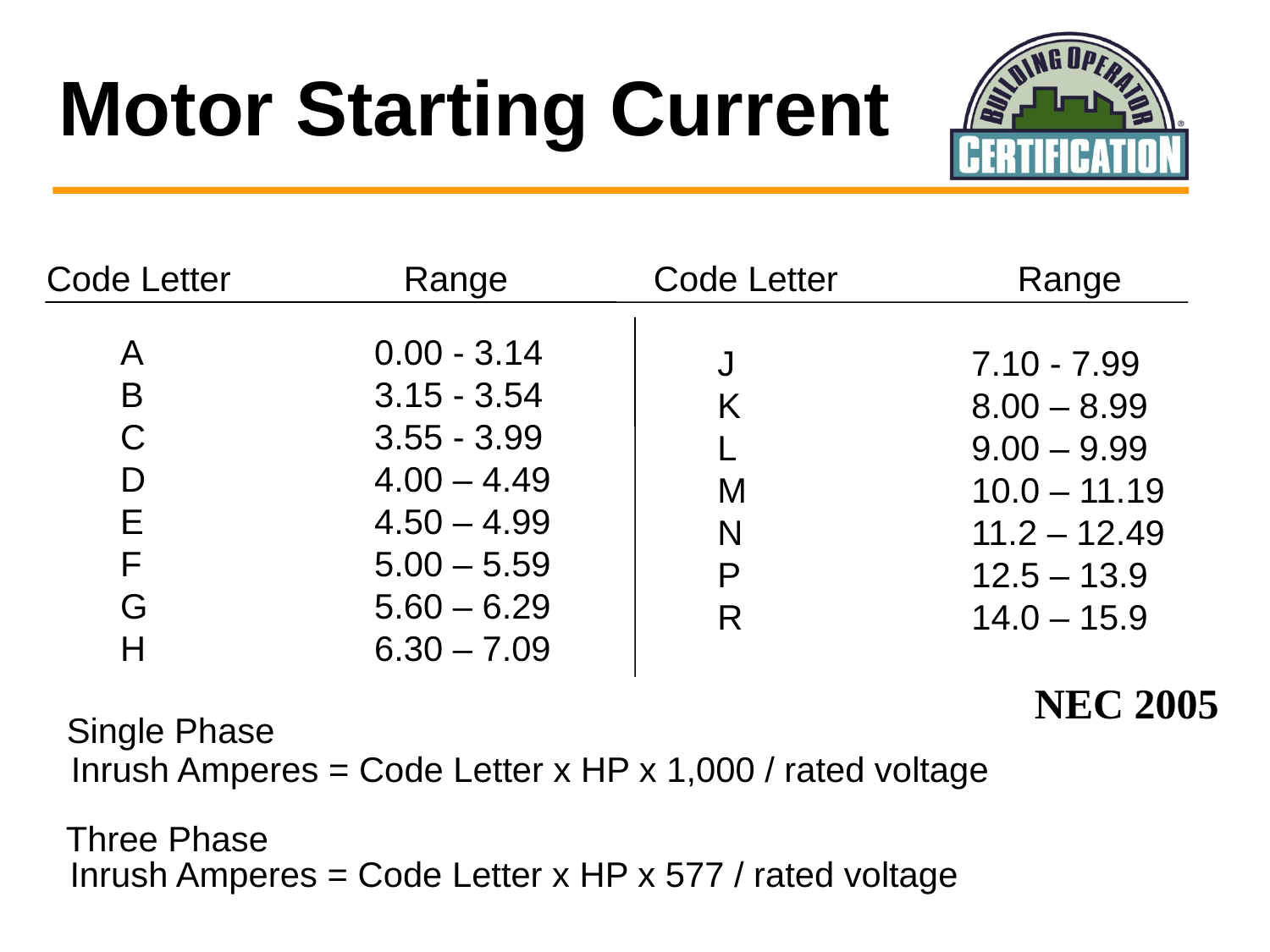

Motor Starting Current
Code Letter
Range
Code Letter
Range

A		0.00 - 3.14
B		3.15 - 3.54
C		3.55 - 3.99
D		4.00 – 4.49
E		4.50 – 4.99
F		5.00 – 5.59
G		5.60 – 6.29
H		6.30 – 7.09
J		7.10 - 7.99
K		8.00 – 8.99
L		9.00 – 9.99
M		10.0 – 11.19
N		11.2 – 12.49
P		12.5 – 13.9
R		14.0 – 15.9
NEC 2005
Single Phase
Inrush Amperes = Code Letter x HP x 1,000 / rated voltage
Three Phase
Inrush Amperes = Code Letter x HP x 577 / rated voltage